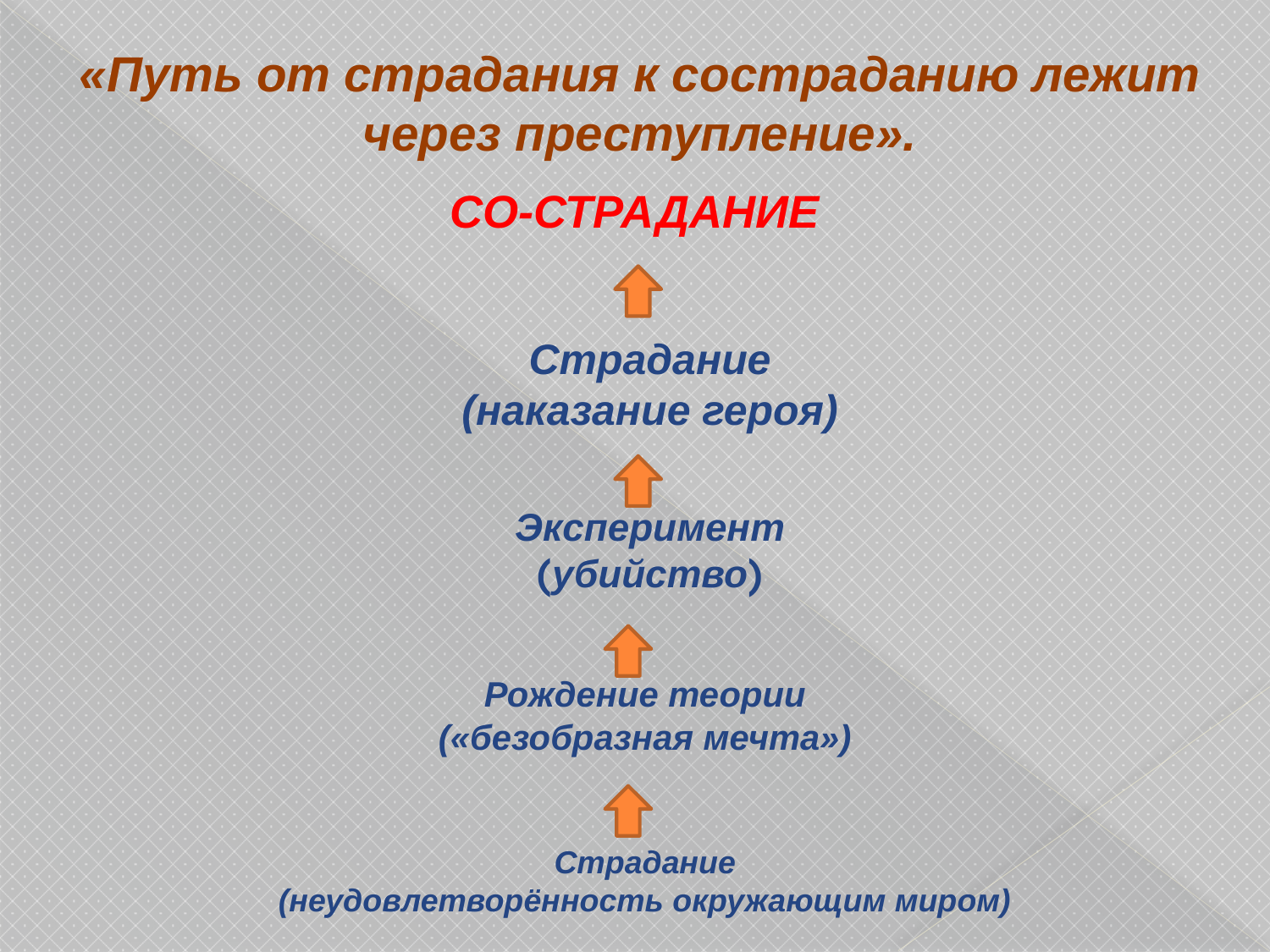

«Путь от страдания к состраданию лежит через преступление».
СО-СТРАДАНИЕ

Страдание
(наказание героя)

Эксперимент
(убийство)

Рождение теории
(«безобразная мечта»)

Страдание
(неудовлетворённость окружающим миром)